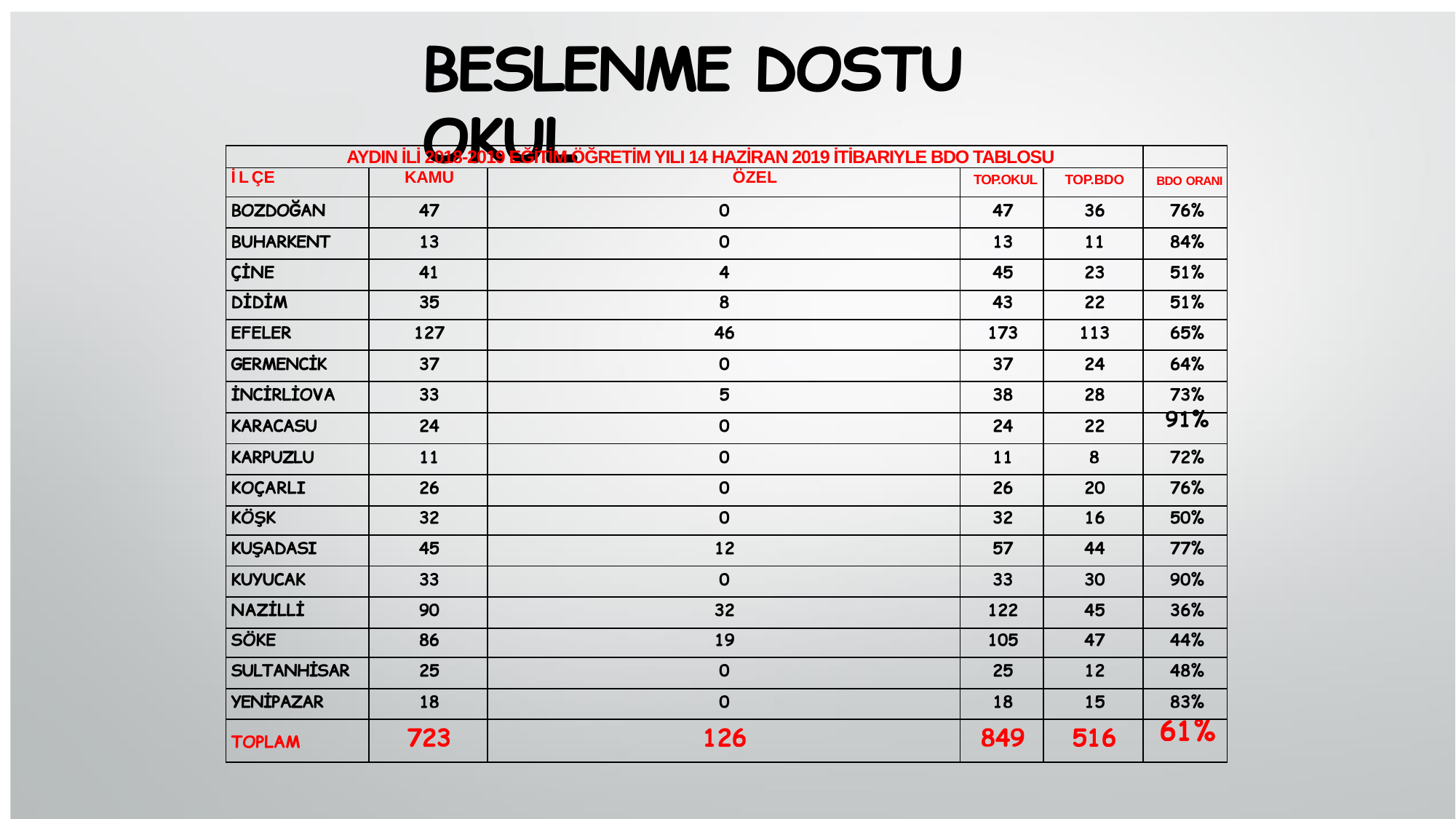

# BESLENME DOSTU OKUL
| AYDIN İLİ 2018-2019 EĞİTİM ÖĞRETİM YILI 14 HAZİRAN 2019 İTİBARIYLE BDO TABLOSU |  |  |  |  |  |
| --- | --- | --- | --- | --- | --- |
| İ L Ç E | KAMU | ÖZEL | TOP.OKUL | TOP.BDO | BDO ORANI |
| BOZDOĞAN | 47 | 0 | 47 | 36 | 76% |
| BUHARKENT | 13 | 0 | 13 | 11 | 84% |
| ÇİNE | 41 | 4 | 45 | 23 | 51% |
| DİDİM | 35 | 8 | 43 | 22 | 51% |
| EFELER | 127 | 46 | 173 | 113 | 65% |
| GERMENCİK | 37 | 0 | 37 | 24 | 64% |
| İNCİRLİOVA | 33 | 5 | 38 | 28 | 73% |
| KARACASU | 24 | 0 | 24 | 22 | 91% |
| KARPUZLU | 11 | 0 | 11 | 8 | 72% |
| KOÇARLI | 26 | 0 | 26 | 20 | 76% |
| KÖŞK | 32 | 0 | 32 | 16 | 50% |
| KUŞADASI | 45 | 12 | 57 | 44 | 77% |
| KUYUCAK | 33 | 0 | 33 | 30 | 90% |
| NAZİLLİ | 90 | 32 | 122 | 45 | 36% |
| SÖKE | 86 | 19 | 105 | 47 | 44% |
| SULTANHİSAR | 25 | 0 | 25 | 12 | 48% |
| YENİPAZAR | 18 | 0 | 18 | 15 | 83% |
| TOPLAM | 723 | 126 | 849 | 516 | 61% |